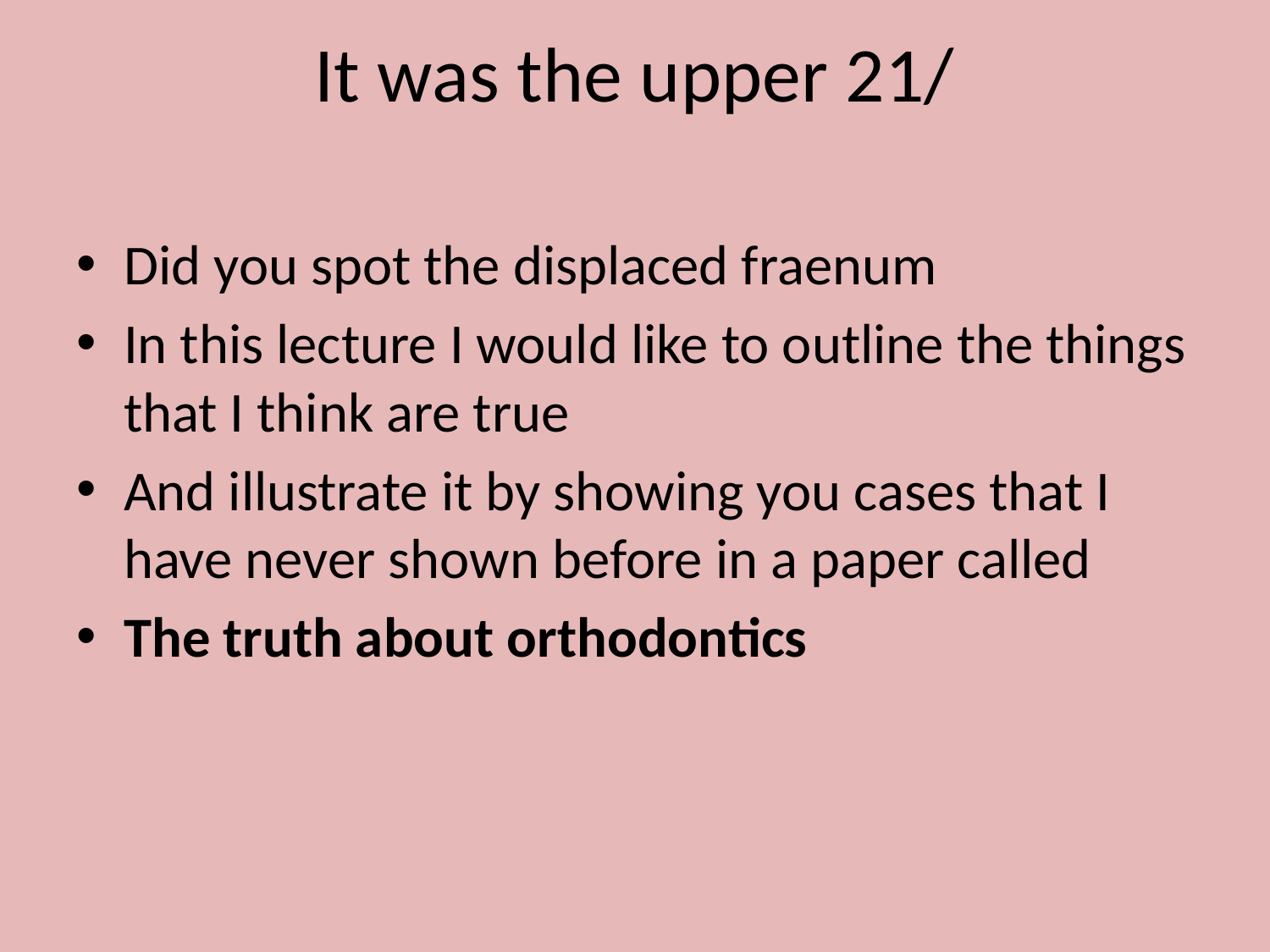

# It was the upper 21/
Did you spot the displaced fraenum
In this lecture I would like to outline the things that I think are true
And illustrate it by showing you cases that I have never shown before in a paper called
The truth about orthodontics